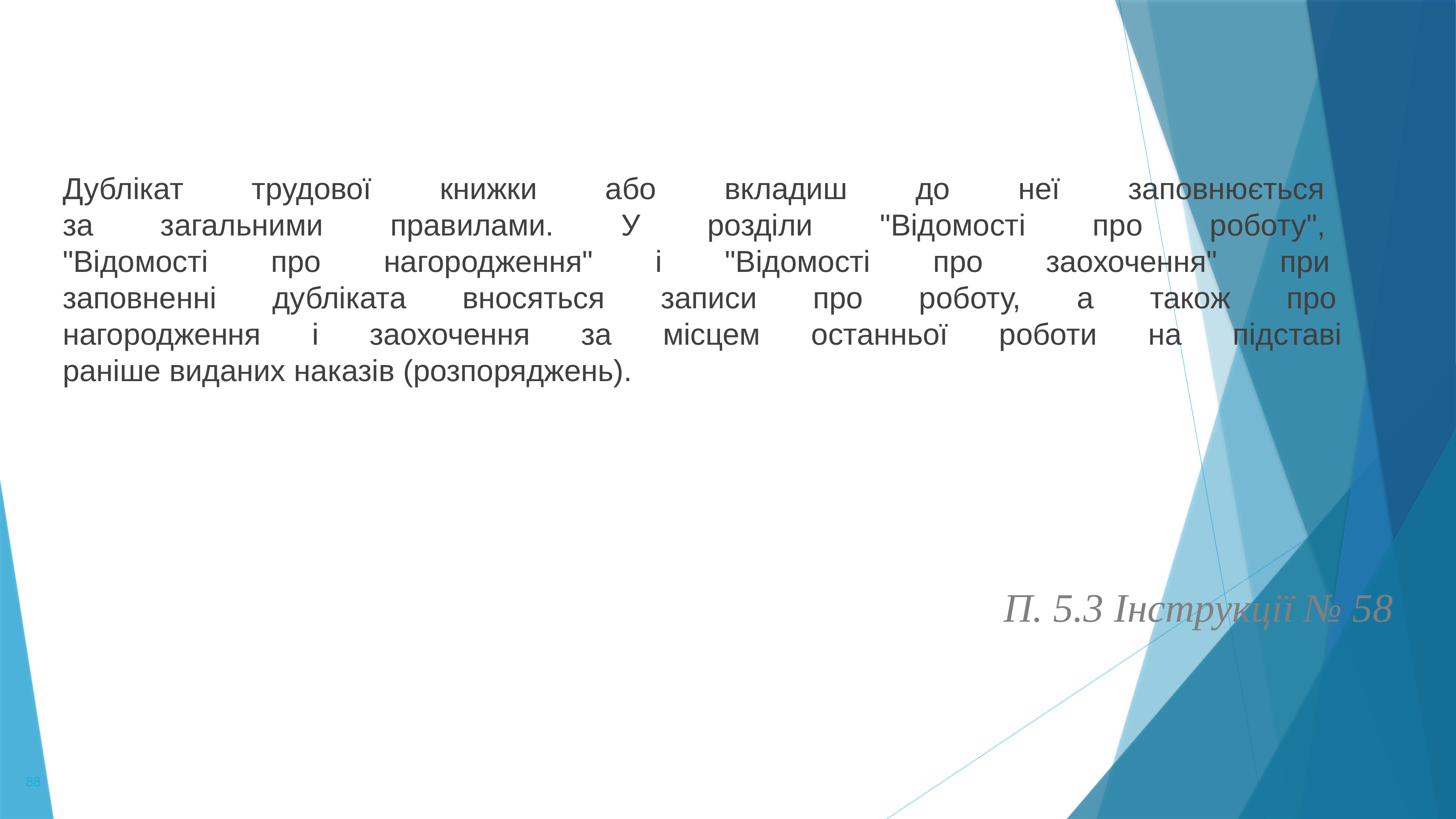

Дублікат трудової книжки або вкладиш до неї заповнюється
за загальними правилами. У розділи "Відомості про роботу",
"Відомості про нагородження" і "Відомості про заохочення" при
заповненні дубліката вносяться записи про роботу, а також про
нагородження і заохочення за місцем останньої роботи на підставі
раніше виданих наказів (розпоряджень).

П. 5.3 Інструкції № 58
88